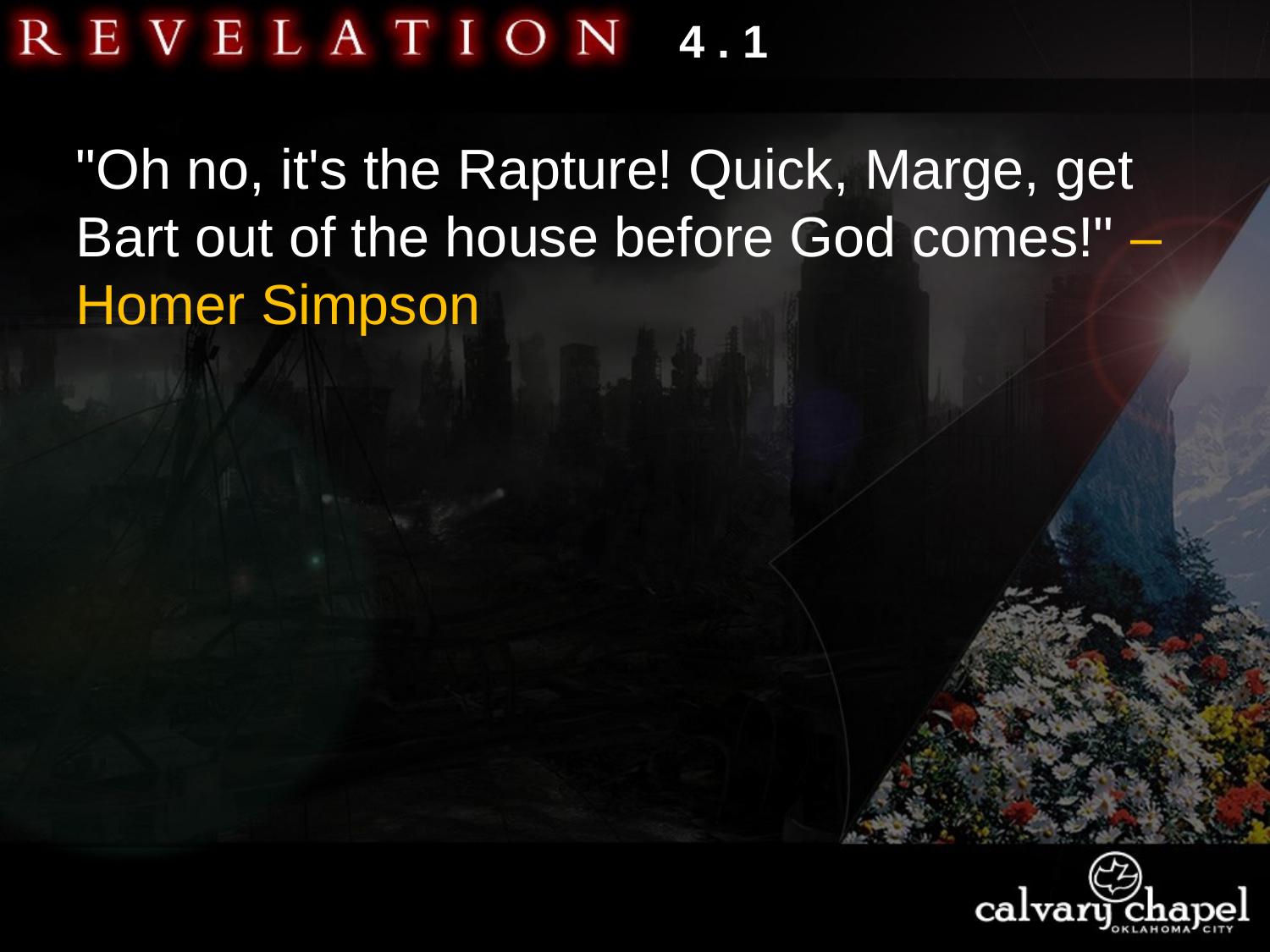

4 . 1
"Oh no, it's the Rapture! Quick, Marge, get Bart out of the house before God comes!" – Homer Simpson